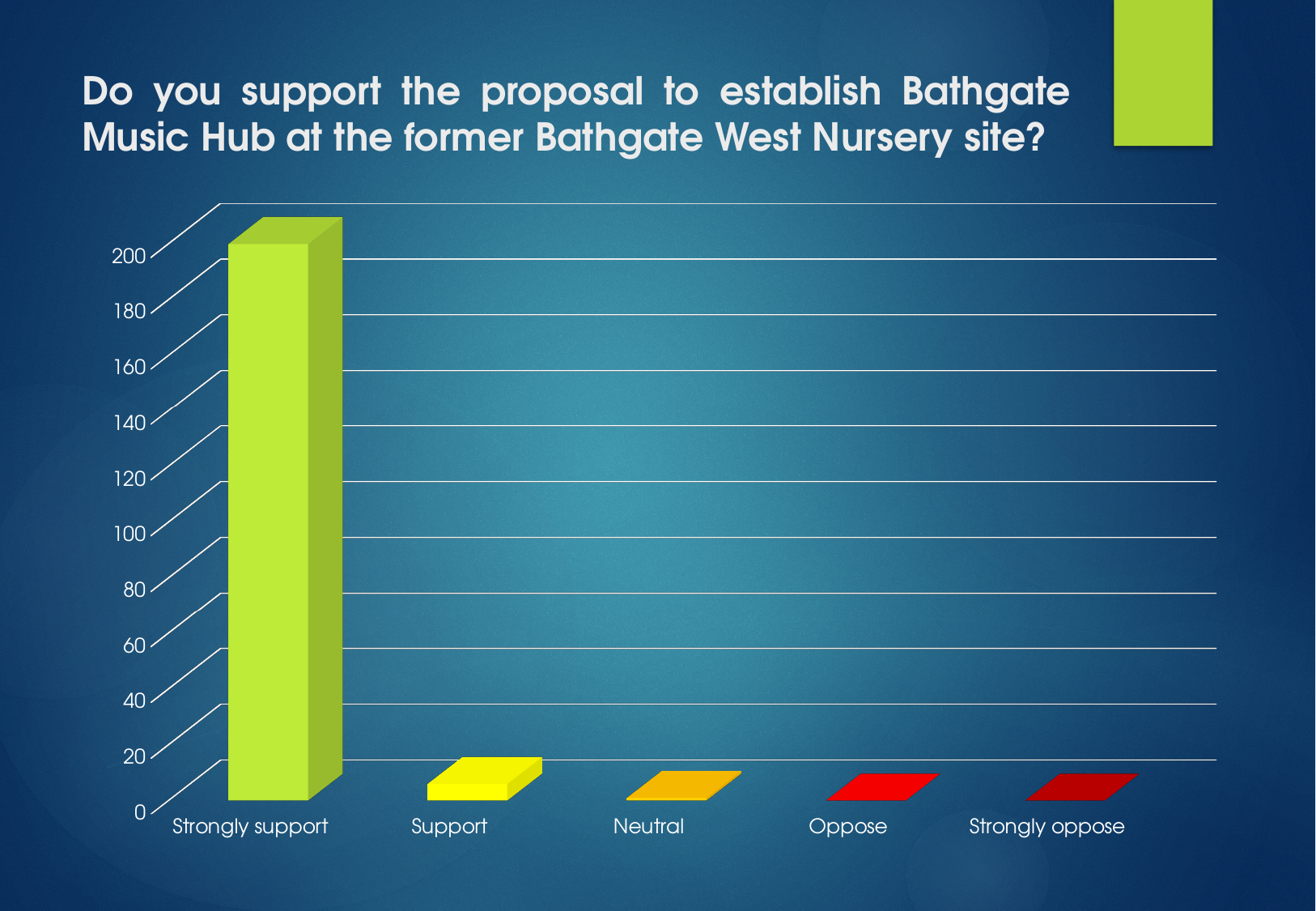

# Do you support the proposal to establish Bathgate Music Hub at the former Bathgate West Nursery site?

[unsupported chart]